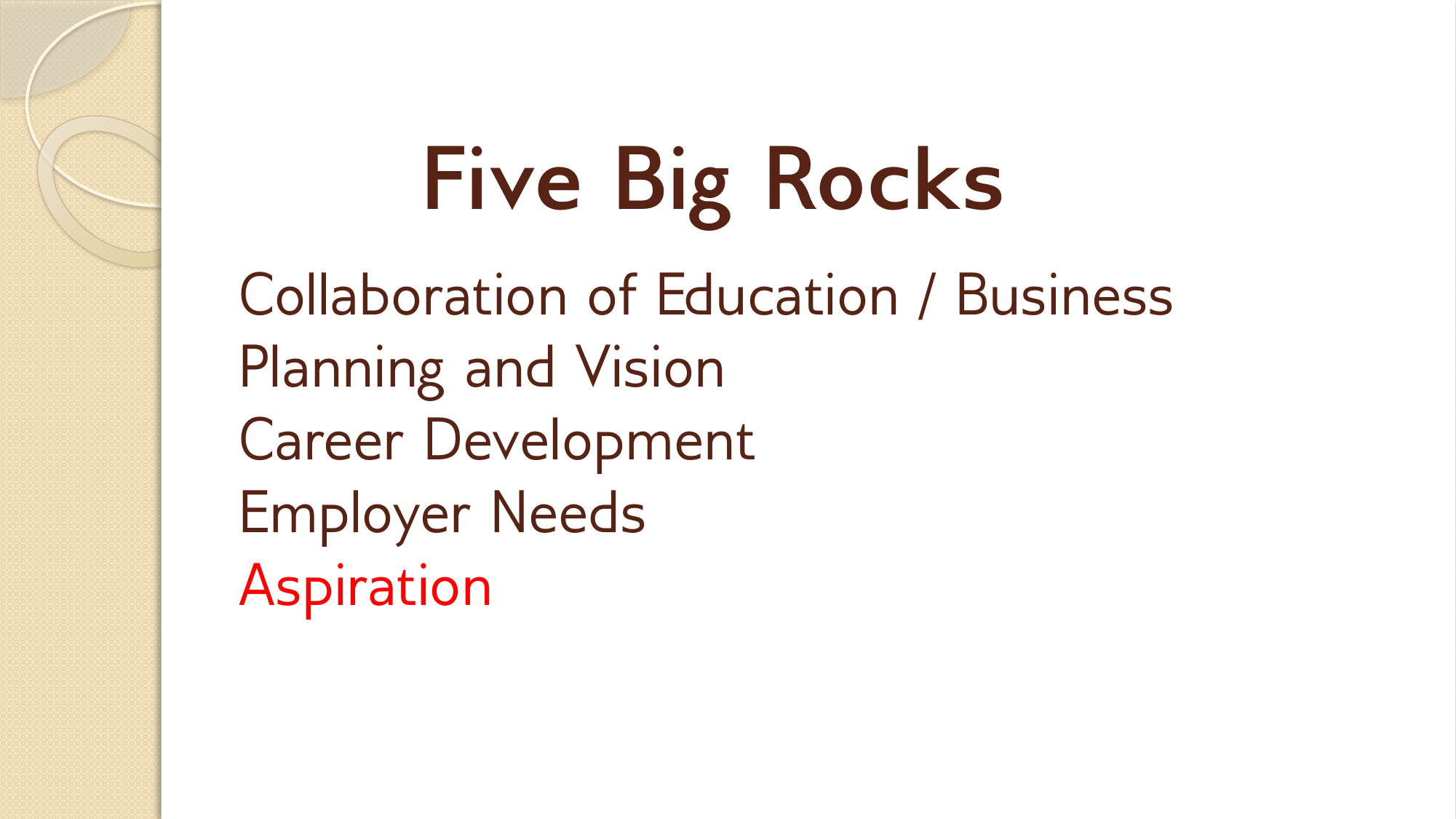

Five Big Rocks
# Collaboration of Education / Business Planning and Vision Career Development Employer Needs Aspiration